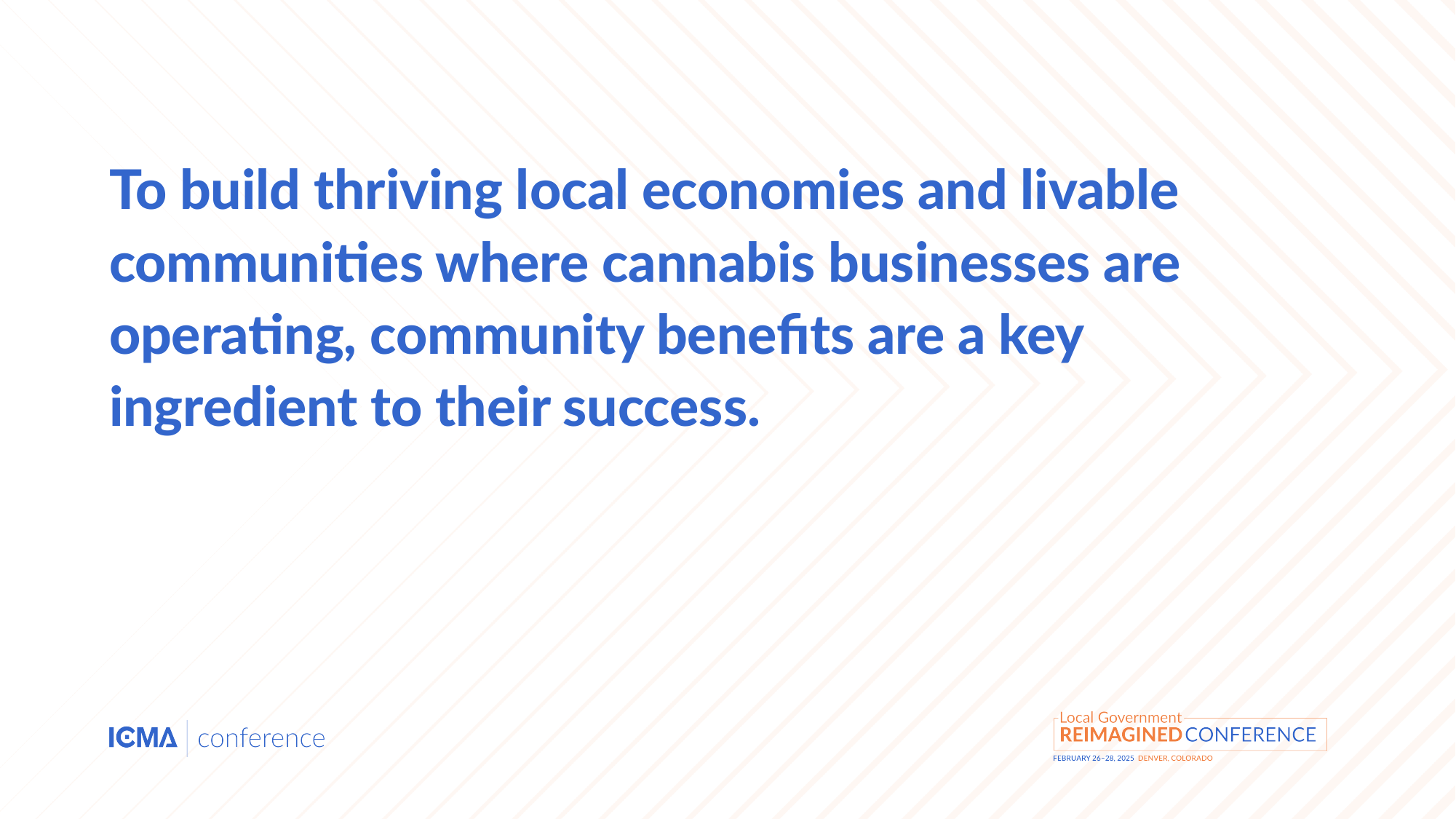

# To build thriving local economies and livable communities where cannabis businesses are operating, community benefits are a key ingredient to their success.